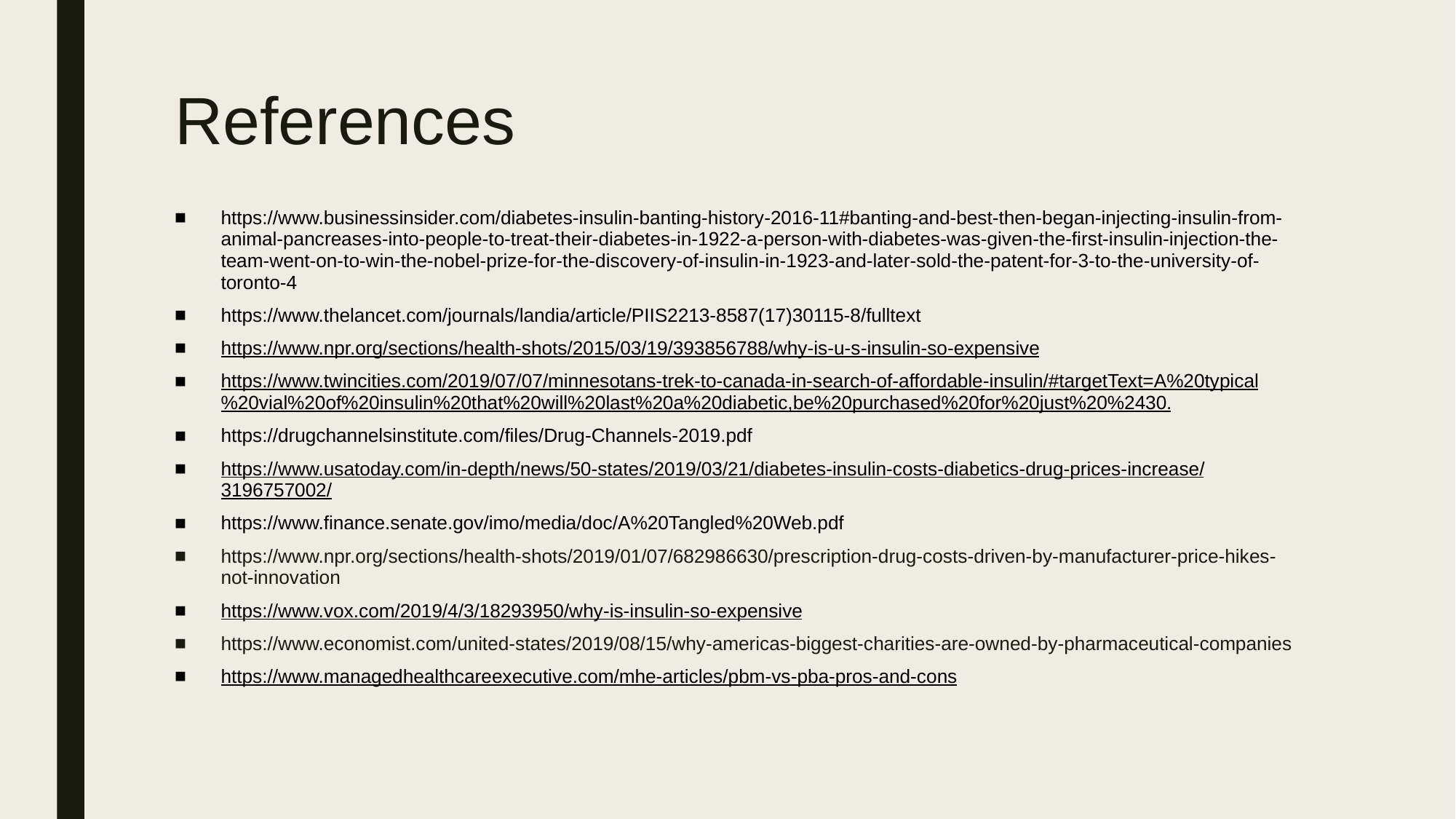

# References
https://www.businessinsider.com/diabetes-insulin-banting-history-2016-11#banting-and-best-then-began-injecting-insulin-from-animal-pancreases-into-people-to-treat-their-diabetes-in-1922-a-person-with-diabetes-was-given-the-first-insulin-injection-the-team-went-on-to-win-the-nobel-prize-for-the-discovery-of-insulin-in-1923-and-later-sold-the-patent-for-3-to-the-university-of-toronto-4
https://www.thelancet.com/journals/landia/article/PIIS2213-8587(17)30115-8/fulltext
https://www.npr.org/sections/health-shots/2015/03/19/393856788/why-is-u-s-insulin-so-expensive
https://www.twincities.com/2019/07/07/minnesotans-trek-to-canada-in-search-of-affordable-insulin/#targetText=A%20typical%20vial%20of%20insulin%20that%20will%20last%20a%20diabetic,be%20purchased%20for%20just%20%2430.
https://drugchannelsinstitute.com/files/Drug-Channels-2019.pdf
https://www.usatoday.com/in-depth/news/50-states/2019/03/21/diabetes-insulin-costs-diabetics-drug-prices-increase/3196757002/
https://www.finance.senate.gov/imo/media/doc/A%20Tangled%20Web.pdf
https://www.npr.org/sections/health-shots/2019/01/07/682986630/prescription-drug-costs-driven-by-manufacturer-price-hikes-not-innovation
https://www.vox.com/2019/4/3/18293950/why-is-insulin-so-expensive
https://www.economist.com/united-states/2019/08/15/why-americas-biggest-charities-are-owned-by-pharmaceutical-companies
https://www.managedhealthcareexecutive.com/mhe-articles/pbm-vs-pba-pros-and-cons